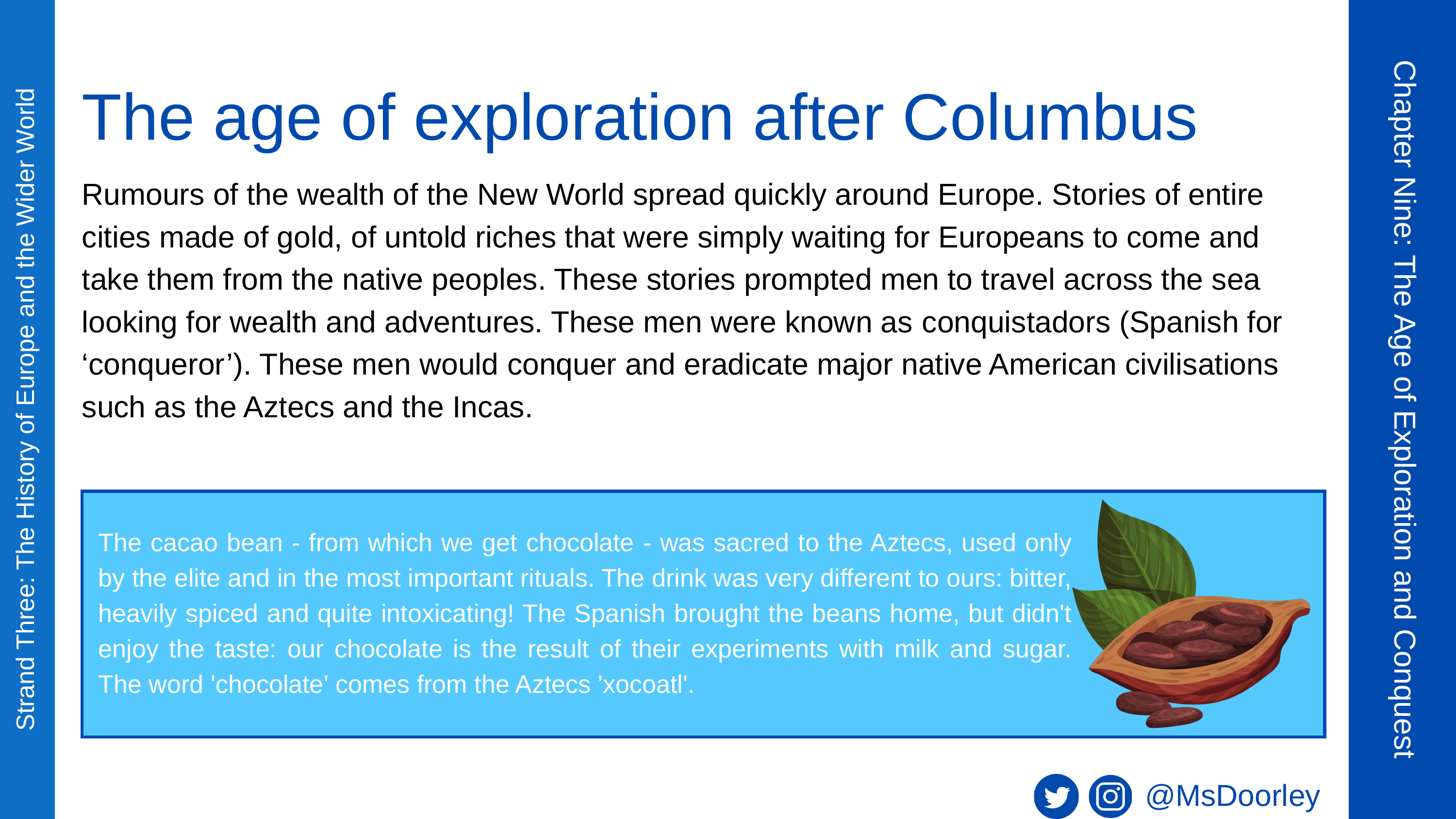

The age of exploration after Columbus
Rumours of the wealth of the New World spread quickly around Europe. Stories of entire cities made of gold, of untold riches that were simply waiting for Europeans to come and take them from the native peoples. These stories prompted men to travel across the sea looking for wealth and adventures. These men were known as conquistadors (Spanish for ‘conqueror’). These men would conquer and eradicate major native American civilisations such as the Aztecs and the Incas.
Chapter Nine: The Age of Exploration and Conquest
Strand Three: The History of Europe and the Wider World

The cacao bean - from which we get chocolate - was sacred to the Aztecs, used only by the elite and in the most important rituals. The drink was very different to ours: bitter, heavily spiced and quite intoxicating! The Spanish brought the beans home, but didn't enjoy the taste: our chocolate is the result of their experiments with milk and sugar. The word 'chocolate' comes from the Aztecs 'xocoatl'.

@MsDoorley